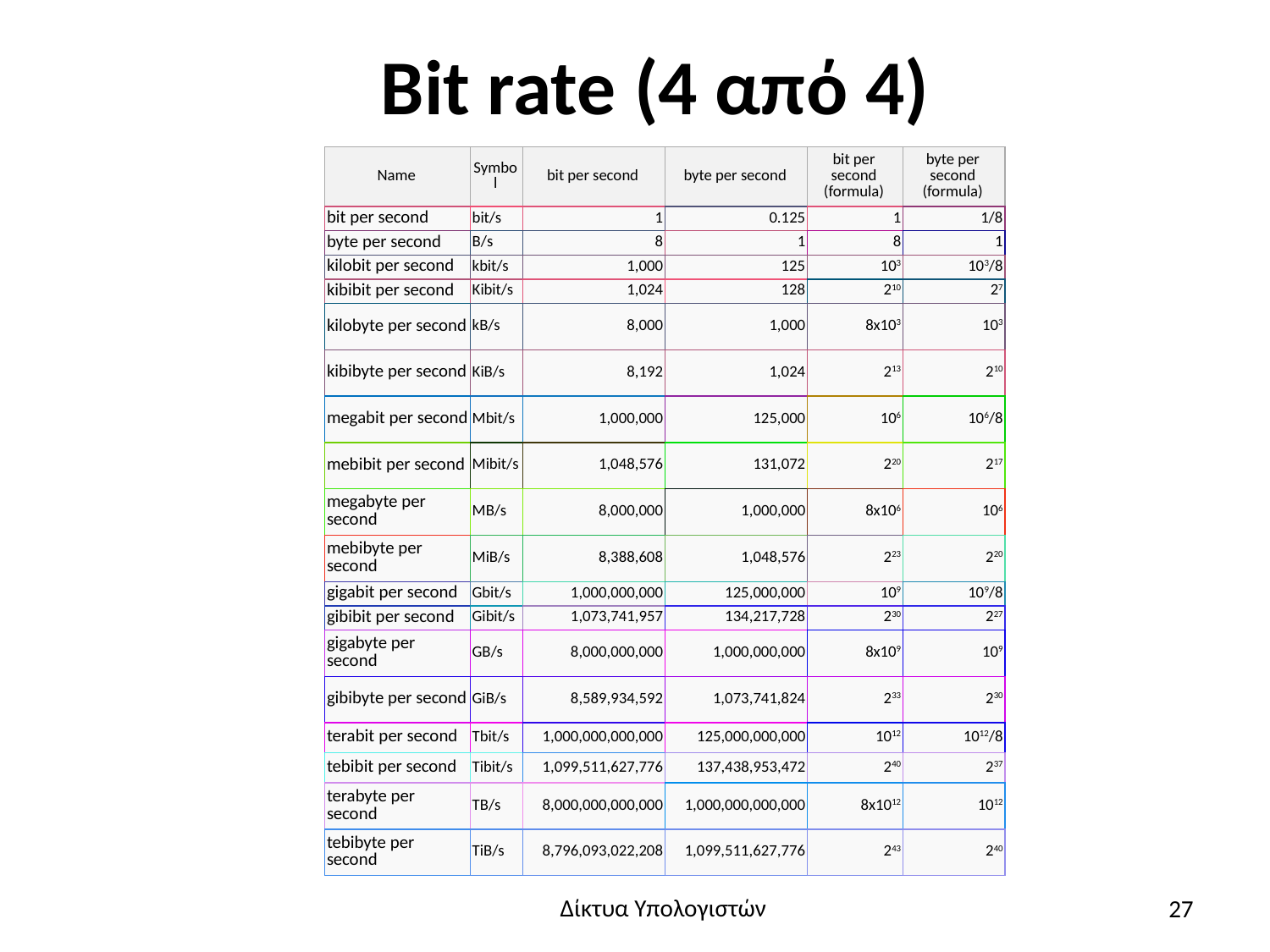

# Bit rate (4 από 4)
| Name | Symbol | bit per second | byte per second | bit per second (formula) | byte per second (formula) |
| --- | --- | --- | --- | --- | --- |
| bit per second | bit/s | 1 | 0.125 | 1 | 1/8 |
| byte per second | B/s | 8 | 1 | 8 | 1 |
| kilobit per second | kbit/s | 1,000 | 125 | 103 | 103/8 |
| kibibit per second | Kibit/s | 1,024 | 128 | 210 | 27 |
| kilobyte per second | kB/s | 8,000 | 1,000 | 8x103 | 103 |
| kibibyte per second | KiB/s | 8,192 | 1,024 | 213 | 210 |
| megabit per second | Mbit/s | 1,000,000 | 125,000 | 106 | 106/8 |
| mebibit per second | Mibit/s | 1,048,576 | 131,072 | 220 | 217 |
| megabyte per second | MB/s | 8,000,000 | 1,000,000 | 8x106 | 106 |
| mebibyte per second | MiB/s | 8,388,608 | 1,048,576 | 223 | 220 |
| gigabit per second | Gbit/s | 1,000,000,000 | 125,000,000 | 109 | 109/8 |
| gibibit per second | Gibit/s | 1,073,741,957 | 134,217,728 | 230 | 227 |
| gigabyte per second | GB/s | 8,000,000,000 | 1,000,000,000 | 8x109 | 109 |
| gibibyte per second | GiB/s | 8,589,934,592 | 1,073,741,824 | 233 | 230 |
| terabit per second | Tbit/s | 1,000,000,000,000 | 125,000,000,000 | 1012 | 1012/8 |
| tebibit per second | Tibit/s | 1,099,511,627,776 | 137,438,953,472 | 240 | 237 |
| terabyte per second | TB/s | 8,000,000,000,000 | 1,000,000,000,000 | 8x1012 | 1012 |
| tebibyte per second | TiB/s | 8,796,093,022,208 | 1,099,511,627,776 | 243 | 240 |
27
Δίκτυα Υπολογιστών